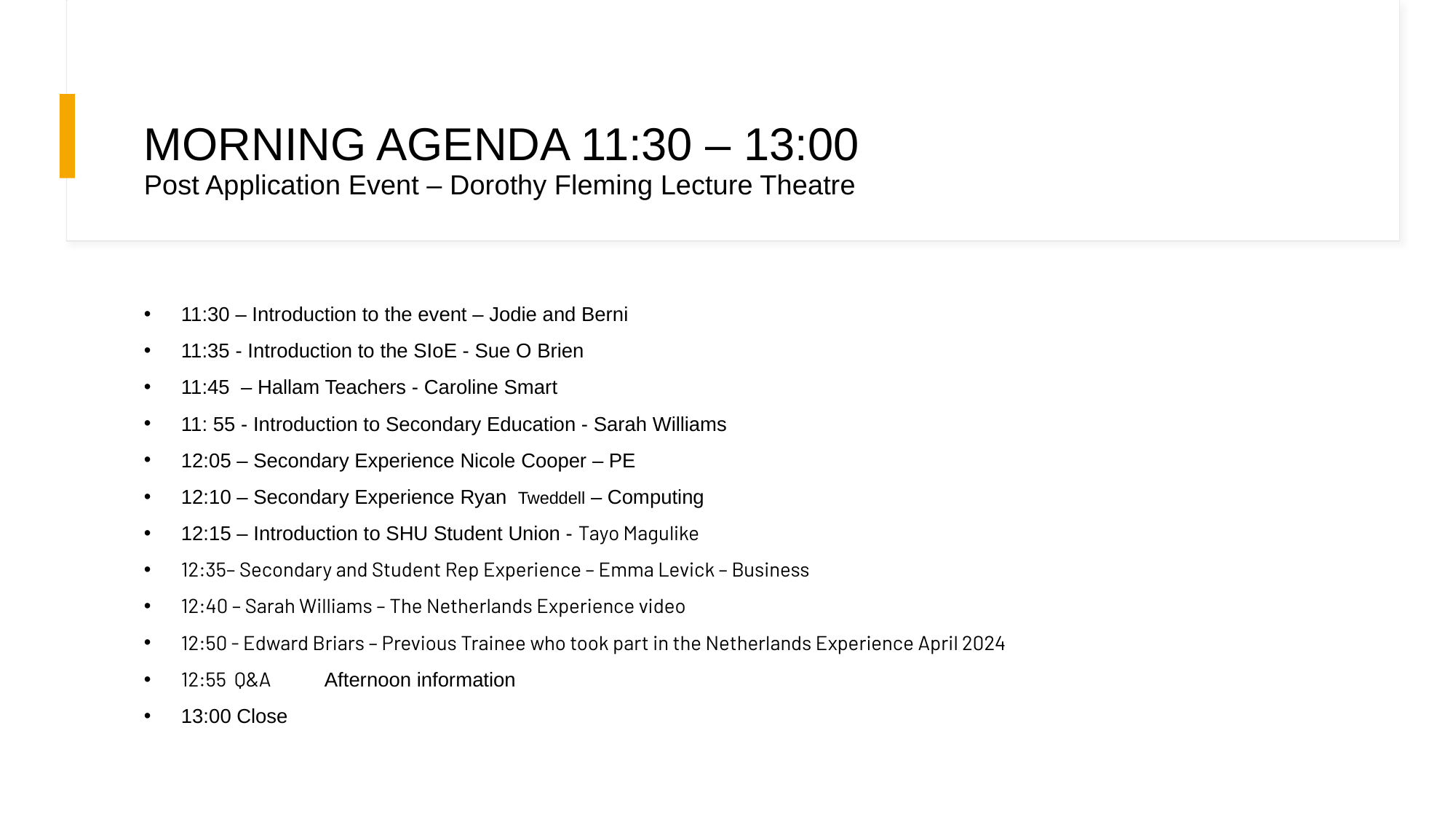

# MORNING AGENDA 11:30 – 13:00 Post Application Event – Dorothy Fleming Lecture Theatre
11:30 – Introduction to the event – Jodie and Berni
11:35 - Introduction to the SIoE - Sue O Brien
11:45  – Hallam Teachers - Caroline Smart
11: 55 - Introduction to Secondary Education - Sarah Williams
12:05 – Secondary Experience Nicole Cooper – PE
12:10 – Secondary Experience Ryan  Tweddell – Computing
12:15 – Introduction to SHU Student Union - Tayo Magulike
12:35– Secondary and Student Rep Experience – Emma Levick – Business
12:40 – Sarah Williams – The Netherlands Experience video
12:50 - Edward Briars – Previous Trainee who took part in the Netherlands Experience April 2024
12:55  Q&A          Afternoon information
13:00 Close